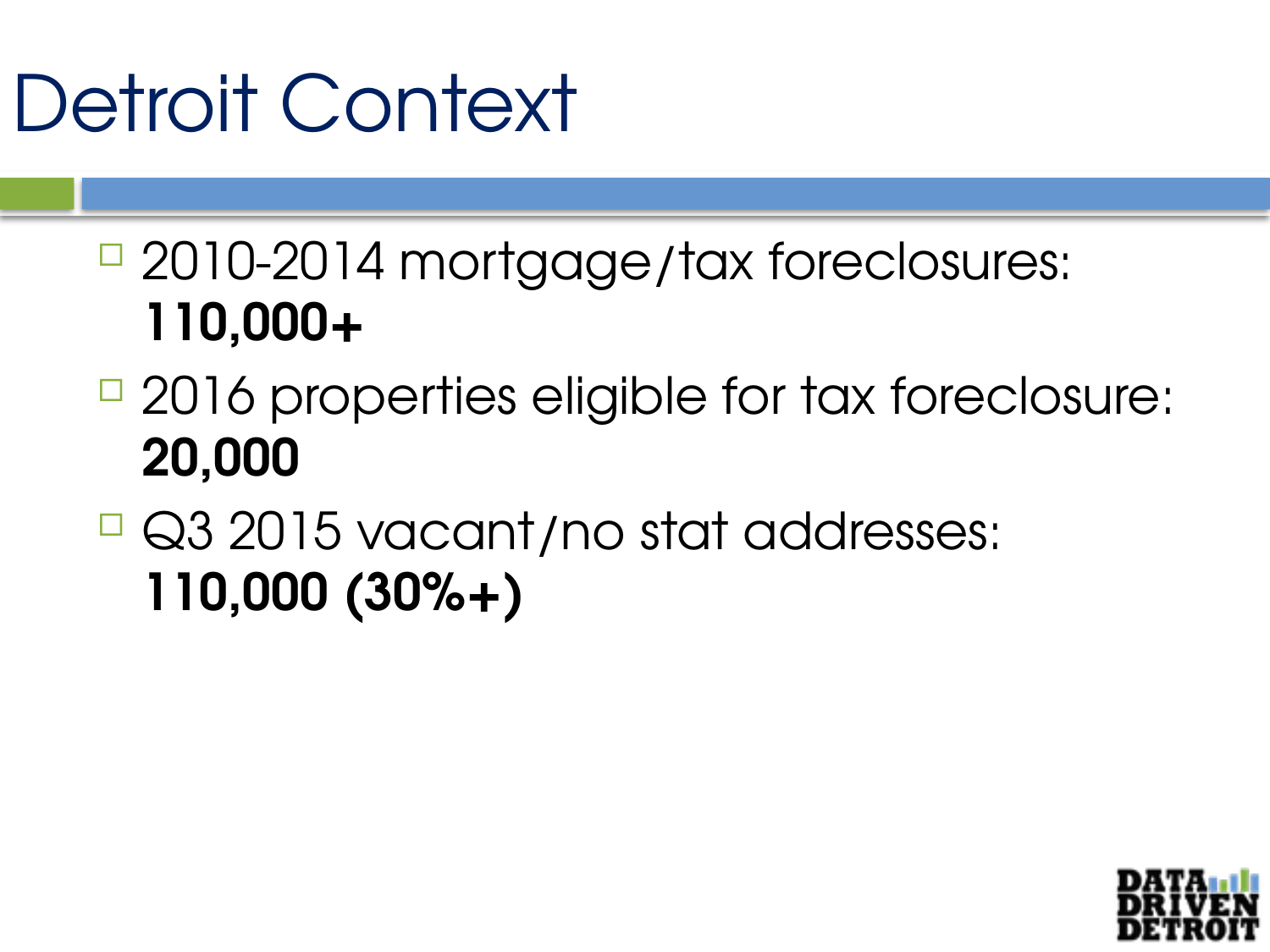

# Detroit Context
2010-2014 mortgage/tax foreclosures: 110,000+
2016 properties eligible for tax foreclosure: 20,000
Q3 2015 vacant/no stat addresses:  110,000 (30%+)